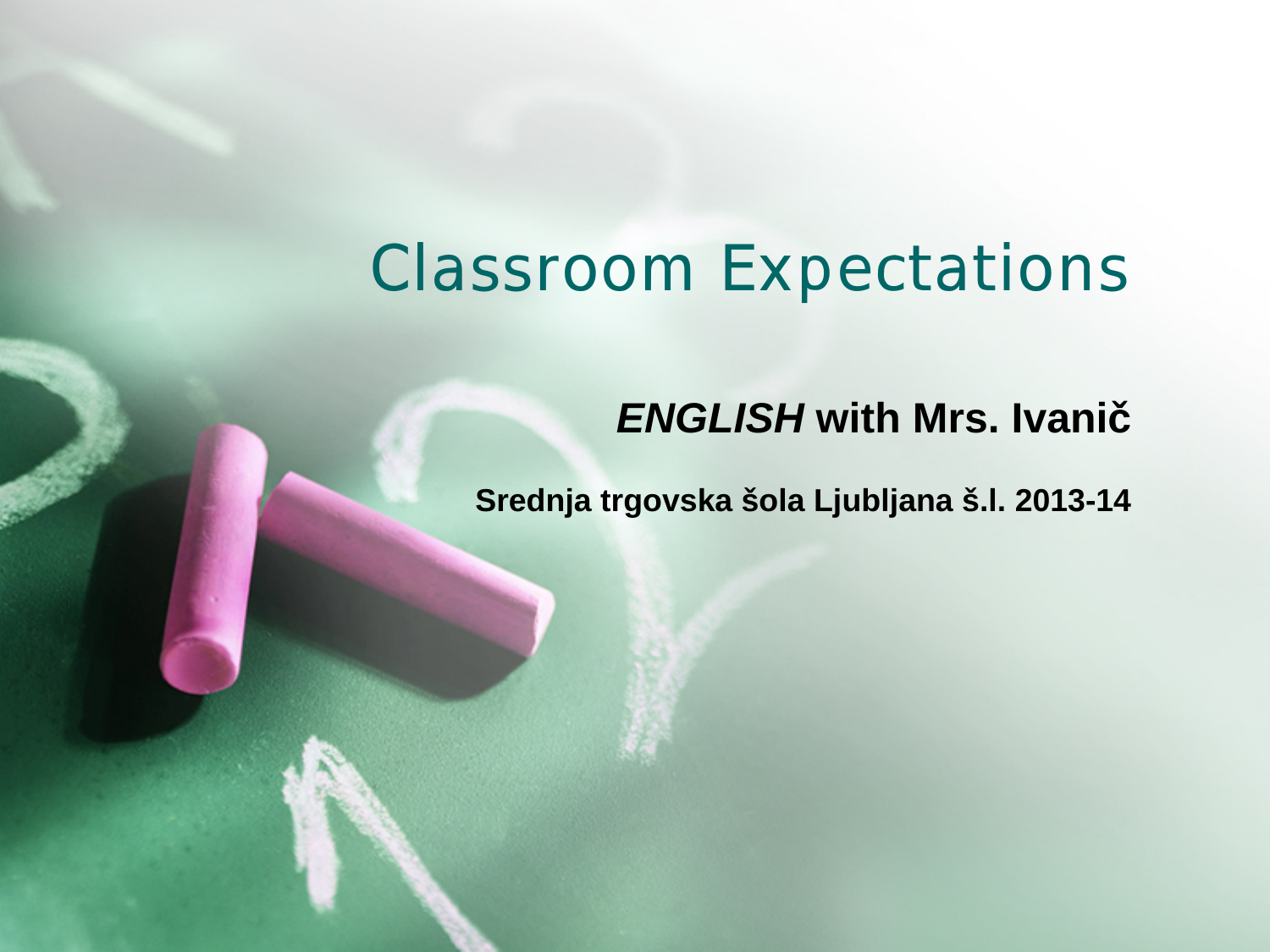

# Classroom Expectations
ENGLISH with Mrs. Ivanič

Srednja trgovska šola Ljubljana š.l. 2013-14